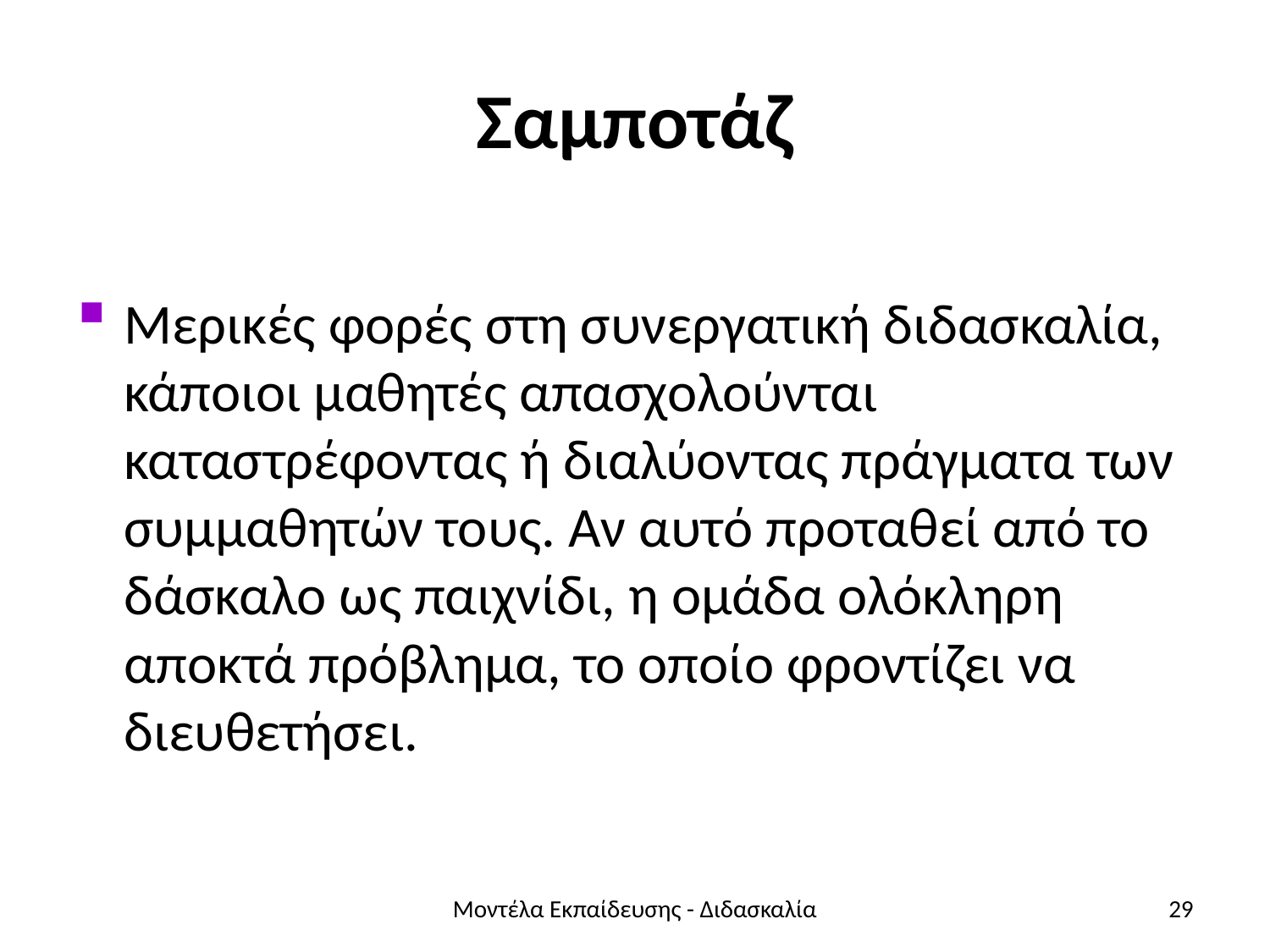

# Σαμποτάζ

Μερικές φορές στη συνεργατική διδασκαλία, κάποιοι μαθητές απασχολούνται καταστρέφοντας ή διαλύοντας πράγματα των συμμαθητών τους. Αν αυτό προταθεί από το δάσκαλο ως παιχνίδι, η ομάδα ολόκληρη αποκτά πρόβλημα, το οποίο φροντίζει να διευθετήσει.
Μοντέλα Εκπαίδευσης - Διδασκαλία
29